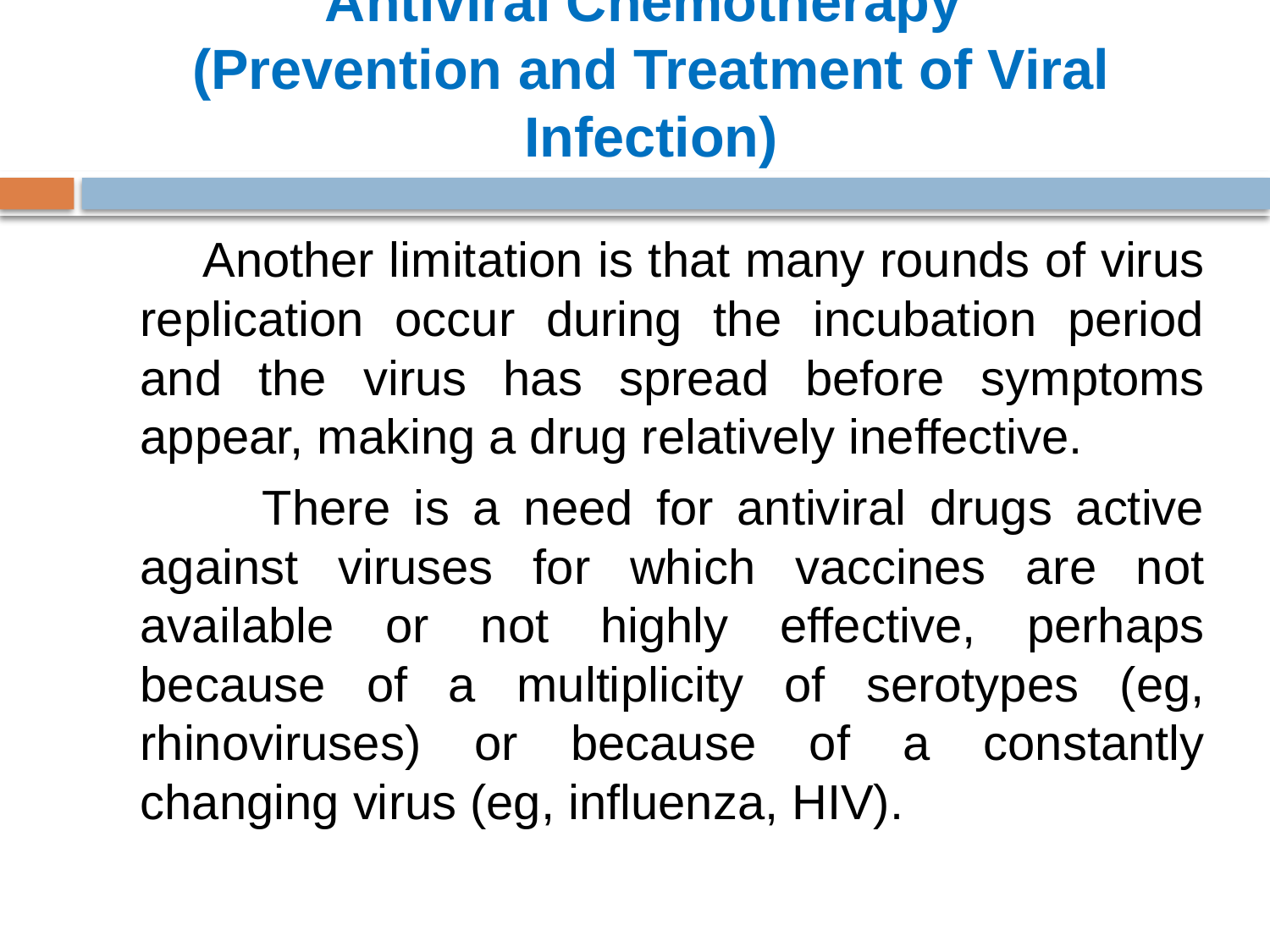

# Antiviral Chemotherapy (Prevention and Treatment of Viral Infection)
       Another limitation is that many rounds of virus replication occur during the incubation period and the virus has spread before symptoms appear, making a drug relatively ineffective.
       There is a need for antiviral drugs active against viruses for which vaccines are not available or not highly effective, perhaps because of a multiplicity of serotypes (eg, rhinoviruses) or because of a constantly changing virus (eg, influenza, HIV).